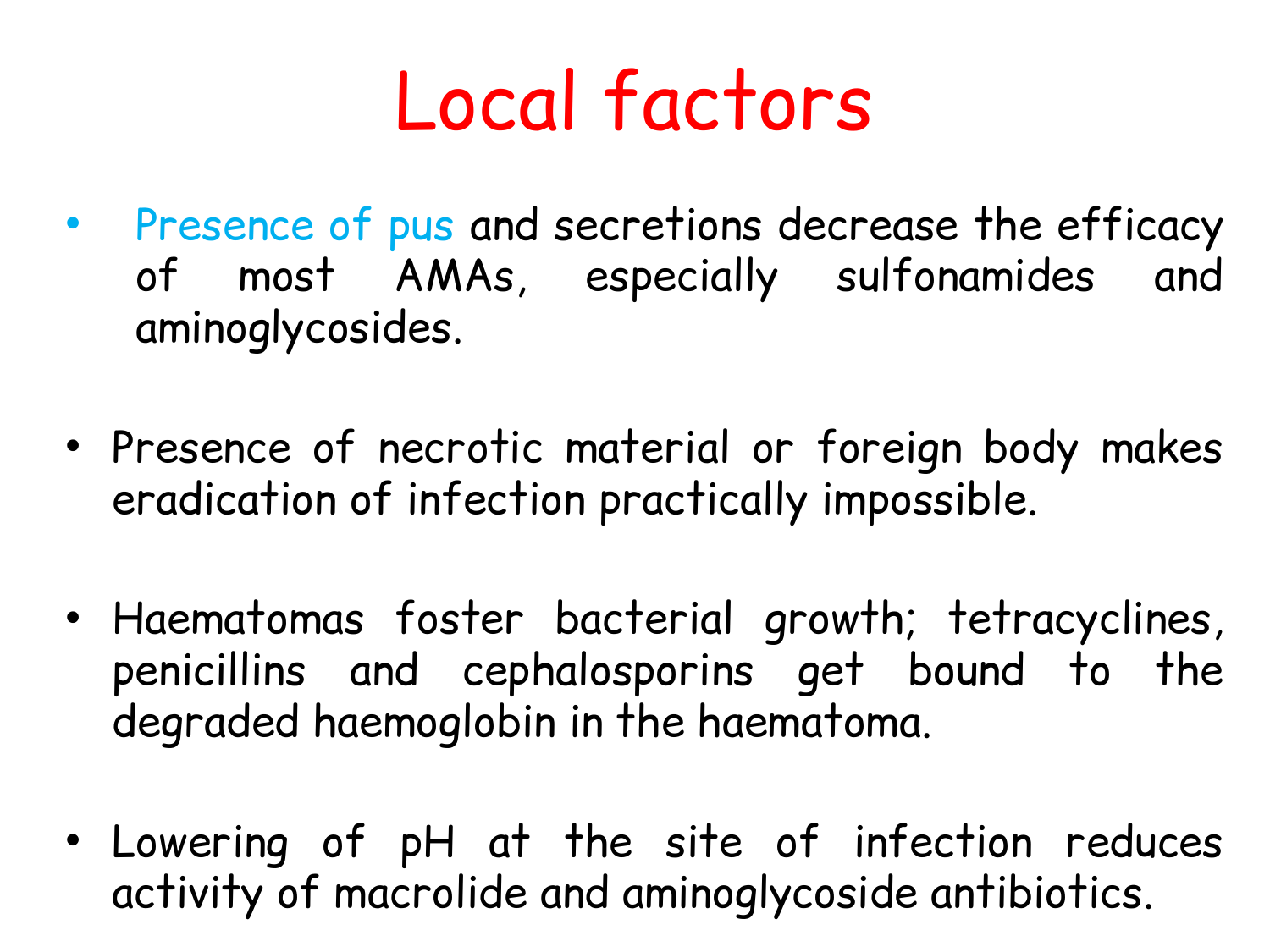

# Local factors
Presence of pus and secretions decrease the efficacy of most AMAs, especially sulfonamides and aminoglycosides.

Presence of necrotic material or foreign body makes eradication of infection practically impossible.

Haematomas foster bacterial growth; tetracyclines, penicillins and cephalosporins get bound to the degraded haemoglobin in the haematoma.

Lowering of pH at the site of infection reduces activity of macrolide and aminoglycoside antibiotics.